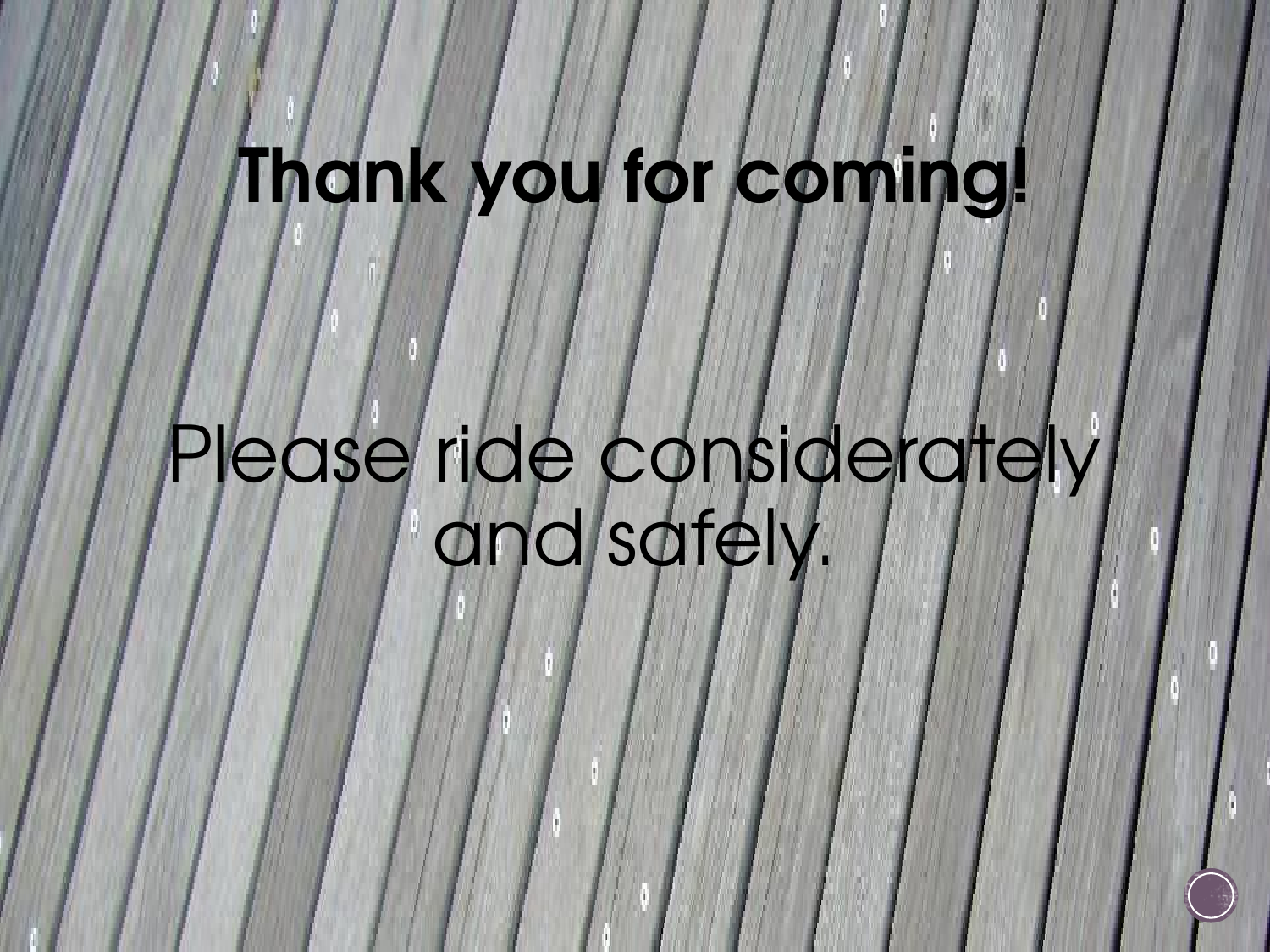

# Thank you for coming!

Please ride considerately and safely.